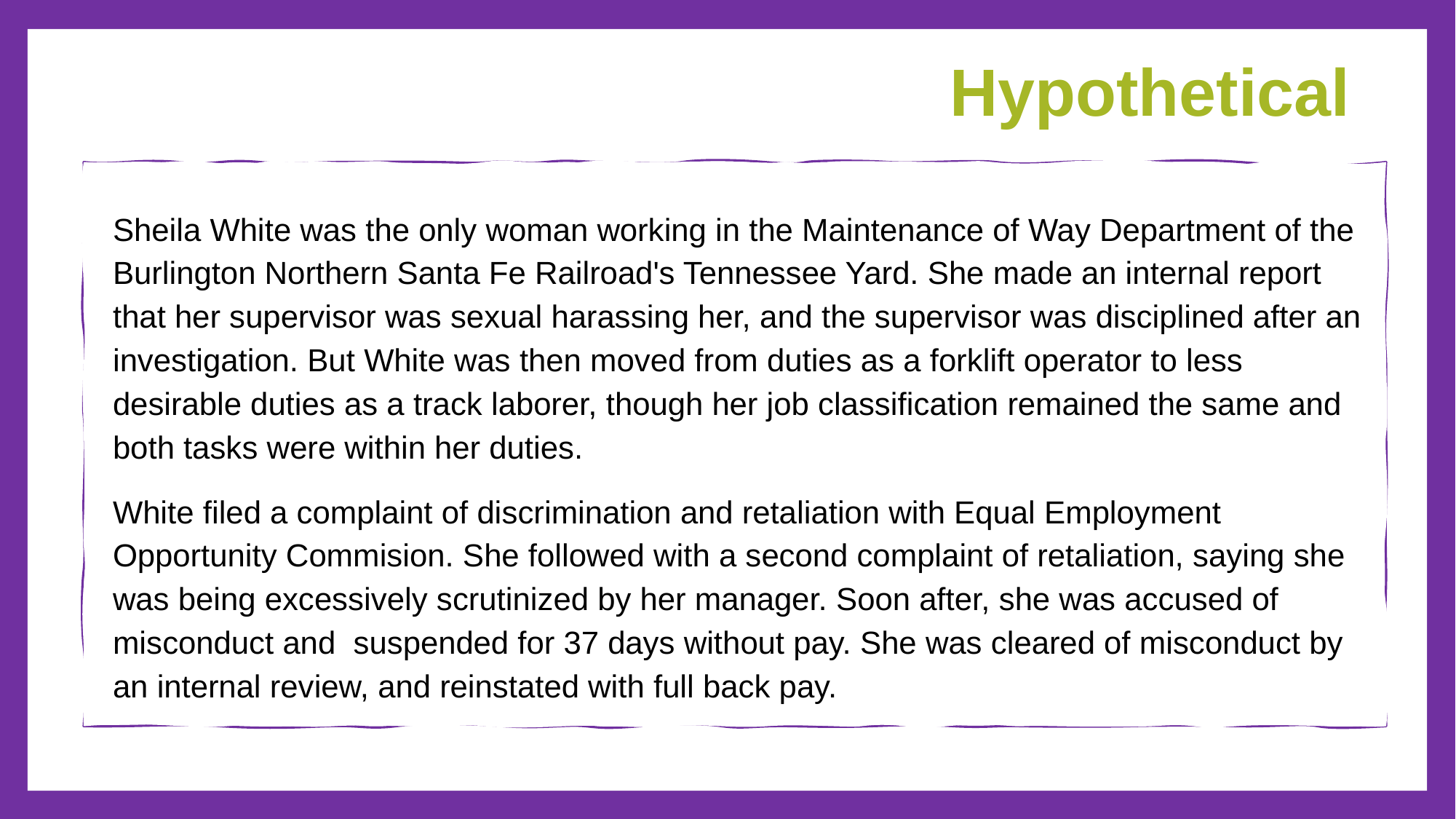

# Hypothetical

Sheila White was the only woman working in the Maintenance of Way Department of the Burlington Northern Santa Fe Railroad's Tennessee Yard. She made an internal report that her supervisor was sexual harassing her, and the supervisor was disciplined after an investigation. But White was then moved from duties as a forklift operator to less desirable duties as a track laborer, though her job classification remained the same and both tasks were within her duties.
White filed a complaint of discrimination and retaliation with Equal Employment Opportunity Commision. She followed with a second complaint of retaliation, saying she was being excessively scrutinized by her manager. Soon after, she was accused of misconduct and  suspended for 37 days without pay. She was cleared of misconduct by an internal review, and reinstated with full back pay.